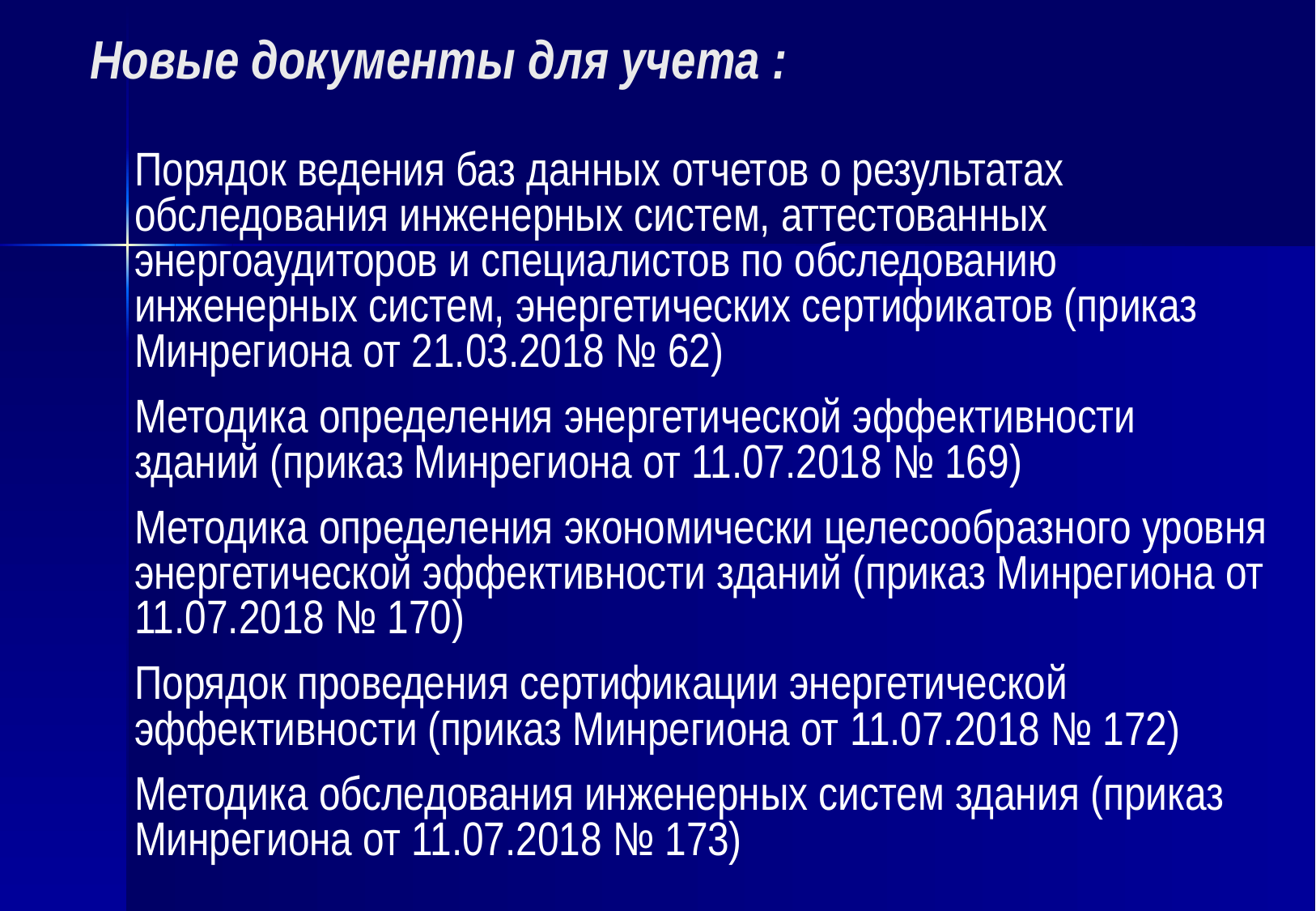

# Новые документы для учета :
Порядок ведения баз данных отчетов о результатах обследования инженерных систем, аттестованных энергоаудиторов и специалистов по обследованию инженерных систем, энергетических сертификатов (приказ Минрегиона от 21.03.2018 № 62)
Методика определения энергетической эффективности зданий (приказ Минрегиона от 11.07.2018 № 169)
Методика определения экономически целесообразного уровня энергетической эффективности зданий (приказ Минрегиона от 11.07.2018 № 170)
Порядок проведения сертификации энергетической эффективности (приказ Минрегиона от 11.07.2018 № 172)
Методика обследования инженерных систем здания (приказ Минрегиона от 11.07.2018 № 173)